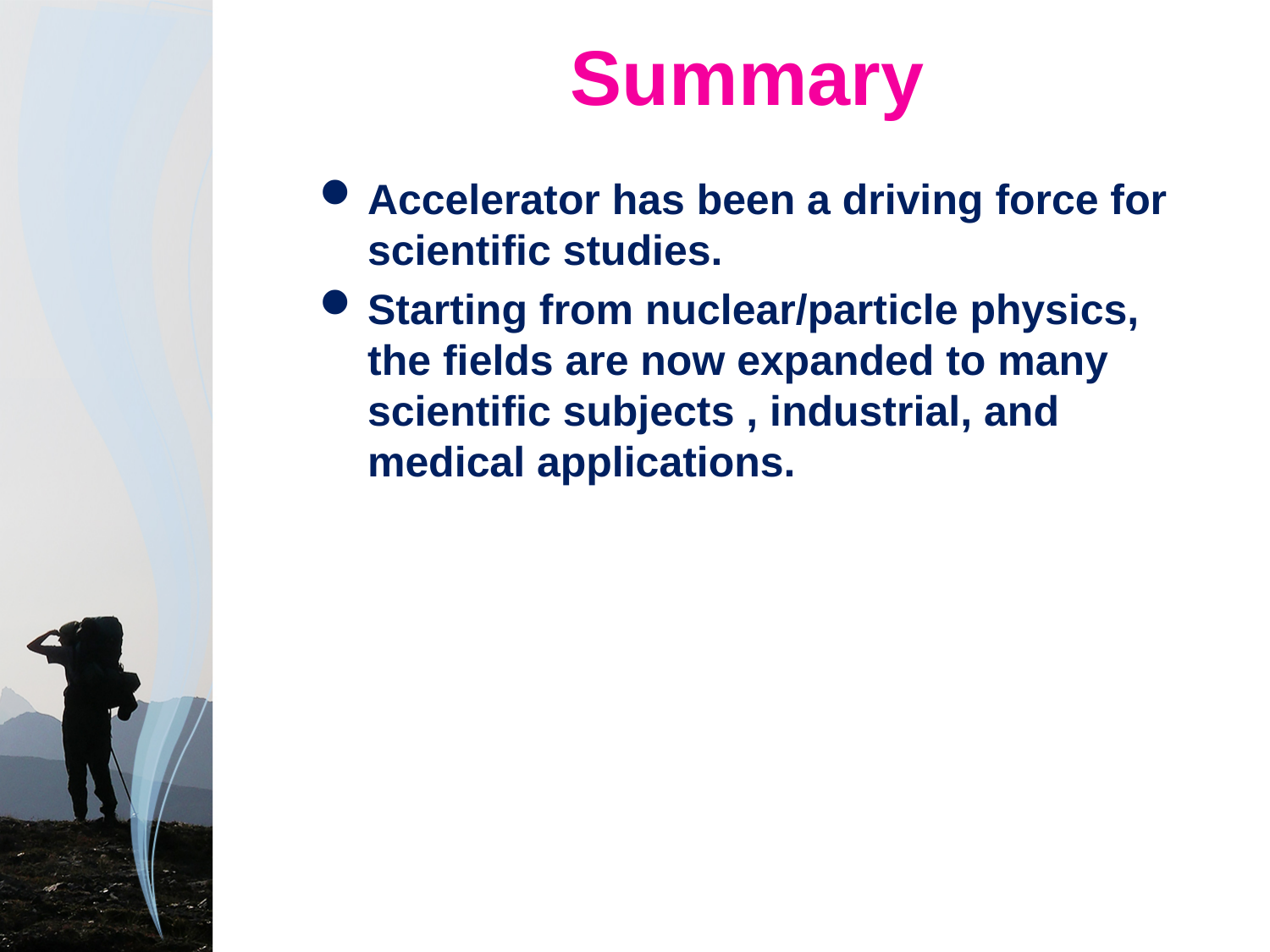

# Summary
Accelerator has been a driving force for scientific studies.
Starting from nuclear/particle physics, the fields are now expanded to many scientific subjects , industrial, and medical applications.